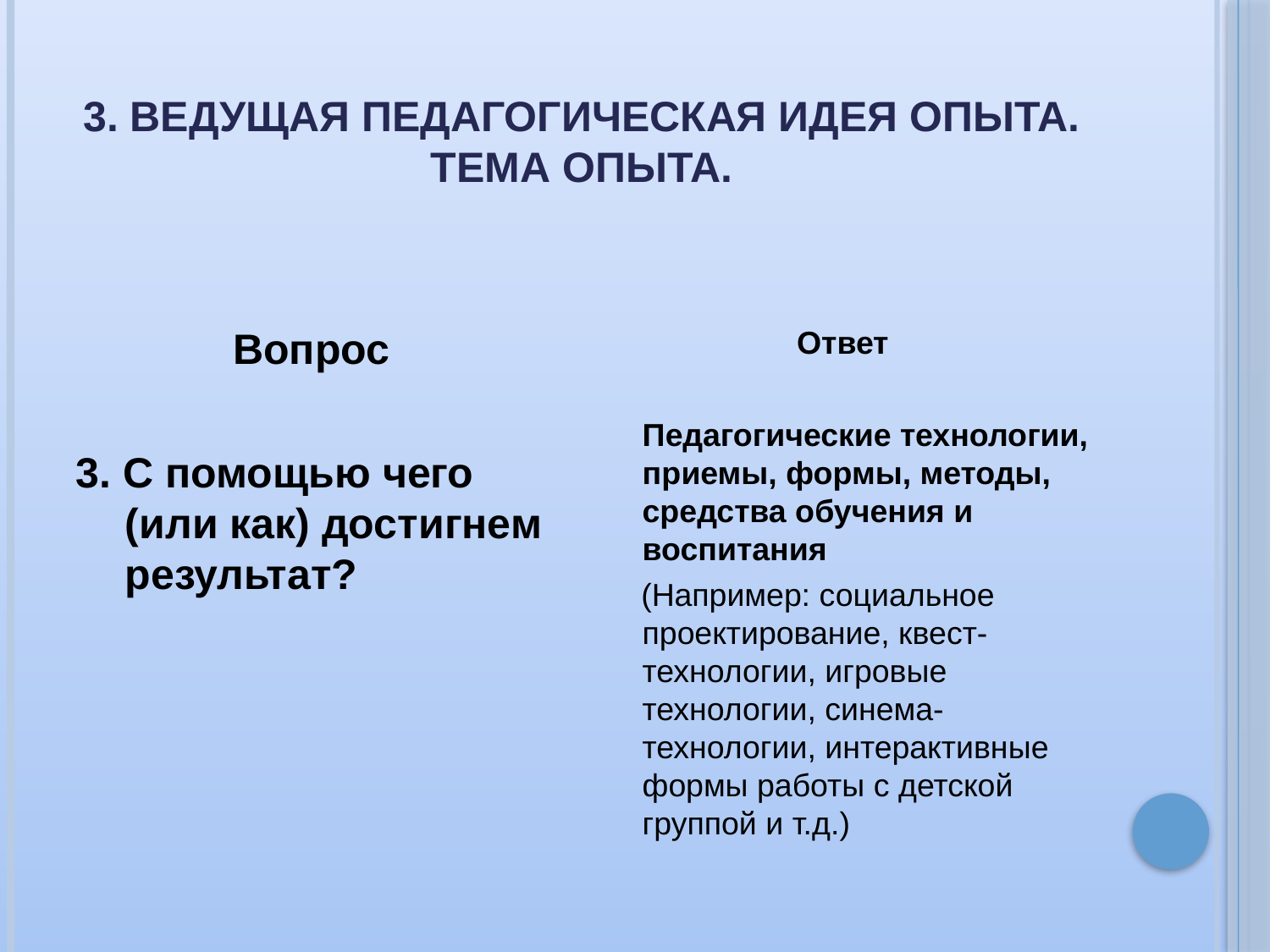

# 3. Ведущая педагогическая идея опыта. Тема опыта.
Вопрос

3. С помощью чего    (или как) достигнем результат?

Ответ

	Педагогические технологии, приемы, формы, методы, средства обучения и воспитания
    (Например: социальное проектирование, квест-технологии, игровые технологии, синема-технологии, интерактивные формы работы с детской группой и т.д.)